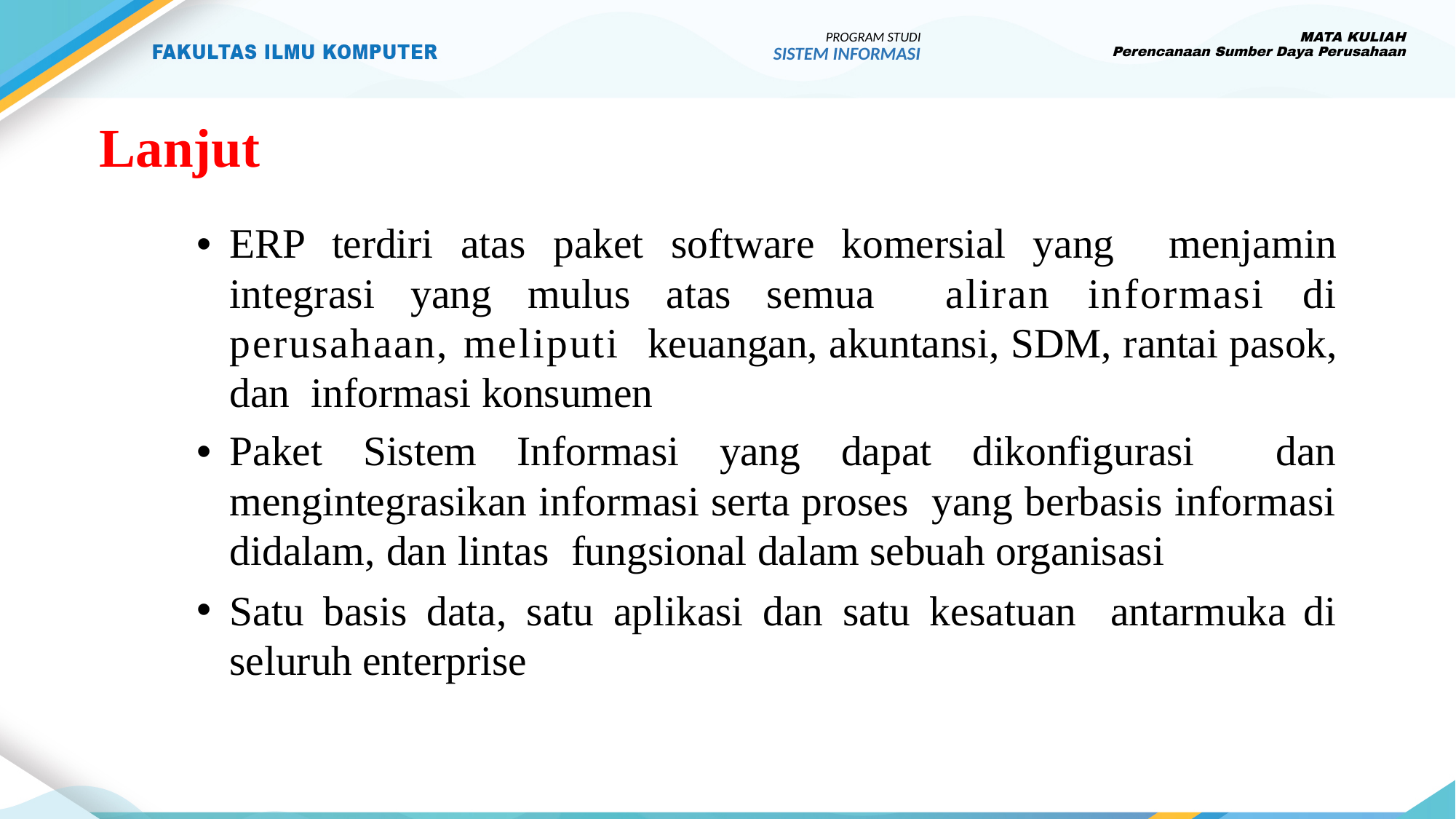

PROGRAM STUDI
SISTEM INFORMASI
MATA KULIAH
Perencanaan Sumber Daya Perusahaan
# Lanjut
ERP terdiri atas paket software komersial yang  menjamin integrasi yang mulus atas semua  aliran informasi di perusahaan, meliputi  keuangan, akuntansi, SDM, rantai pasok, dan  informasi konsumen
Paket Sistem Informasi yang dapat dikonfigurasi  dan mengintegrasikan informasi serta proses  yang berbasis informasi didalam, dan lintas  fungsional dalam sebuah organisasi
Satu basis data, satu aplikasi dan satu kesatuan  antarmuka di seluruh enterprise